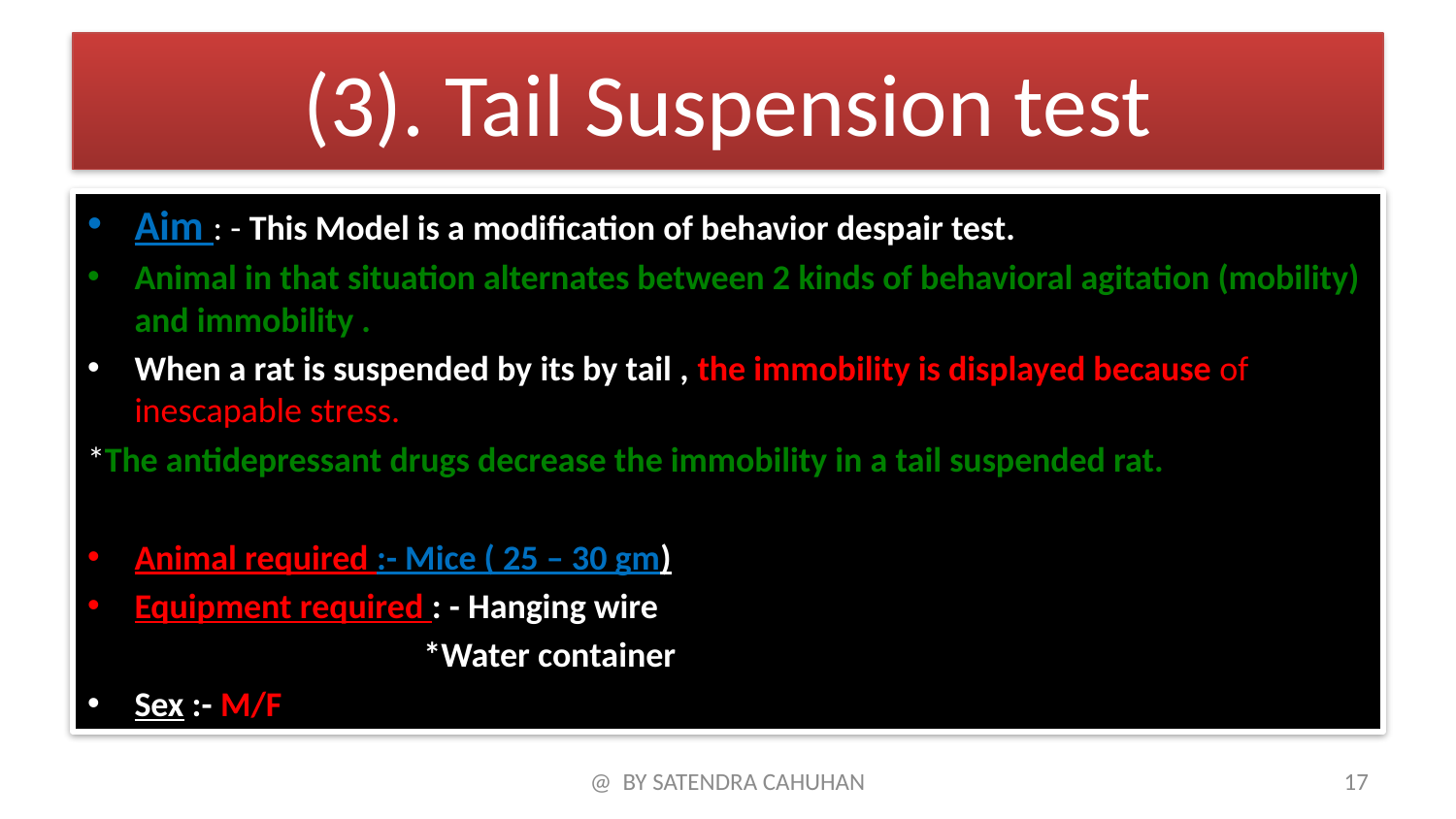

# (3). Tail Suspension test
Aim : - This Model is a modification of behavior despair test.
Animal in that situation alternates between 2 kinds of behavioral agitation (mobility) and immobility .
When a rat is suspended by its by tail , the immobility is displayed because of inescapable stress.
*The antidepressant drugs decrease the immobility in a tail suspended rat.

Animal required :- Mice ( 25 – 30 gm)
Equipment required : - Hanging wire
                                          *Water container
Sex :- M/F

@  BY SATENDRA CAHUHAN
17